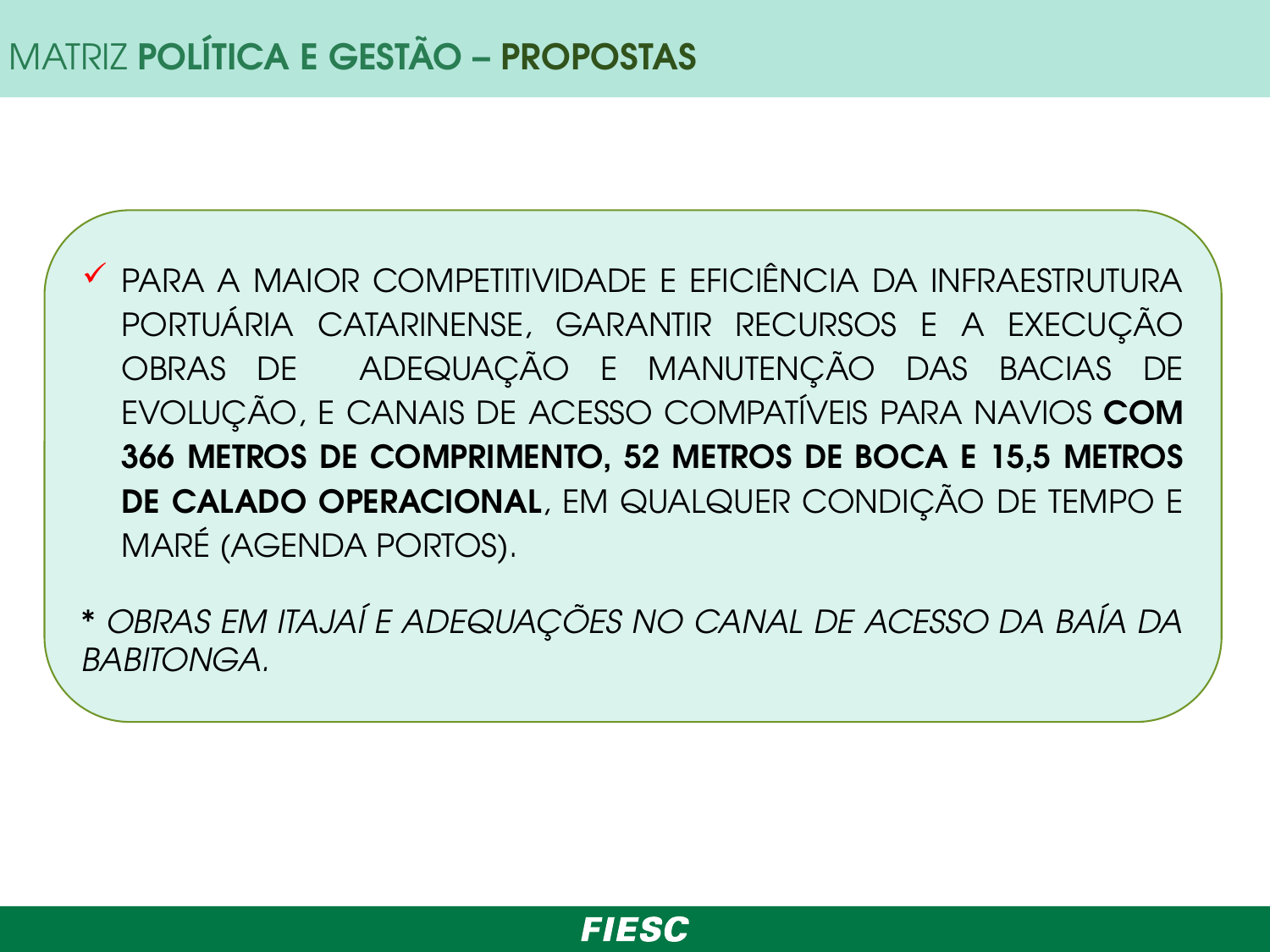

MATRIZ POLÍTICA E GESTÃO – PROPOSTAS

PARA A MAIOR COMPETITIVIDADE E EFICIÊNCIA DA INFRAESTRUTURA PORTUÁRIA CATARINENSE, GARANTIR RECURSOS E A EXECUÇÃO OBRAS DE  ADEQUAÇÃO E MANUTENÇÃO DAS BACIAS DE EVOLUÇÃO, E CANAIS DE ACESSO COMPATÍVEIS PARA NAVIOS COM 366 METROS DE COMPRIMENTO, 52 METROS DE BOCA E 15,5 METROS DE CALADO OPERACIONAL, EM QUALQUER CONDIÇÃO DE TEMPO E MARÉ (AGENDA PORTOS).

* OBRAS EM ITAJAÍ E ADEQUAÇÕES NO CANAL DE ACESSO DA BAÍA DA BABITONGA.